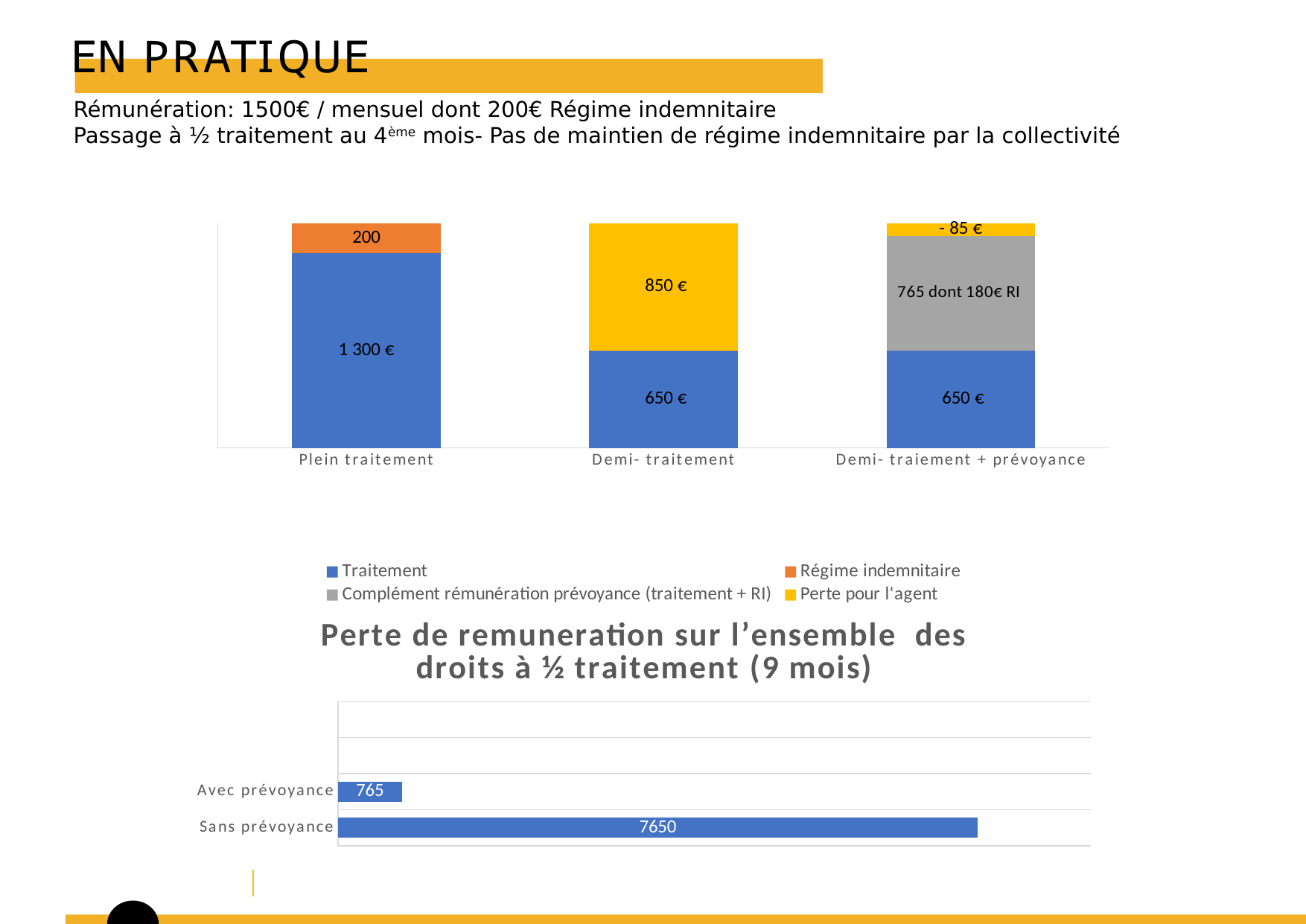

EN PRATIQUE

Rémunération: 1500€ / mensuel dont 200€ Régime indemnitaire
Passage à ½ traitement au 4ème mois- Pas de maintien de régime indemnitaire par la collectivité

### Chart

| Category | Traitement | Régime indemnitaire | Complément rémunération prévoyance (traitement + RI) | Perte pour l'agent |
|---|---|---|---|---|
| Plein traitement | 1300.0 | 200.0 | None | None |
| Demi- traitement | 650.0 | None | None | 850.0 |
| Demi- traiement + prévoyance | 650.0 | None | 765.0 | -85.0 |

### Chart: Perte de remuneration sur l’ensemble  des droits à ½ traitement (9 mois)

| Category | Perte |
|---|---|
| Sans prévoyance | 7650.0 |
| Avec prévoyance | 765.0 |